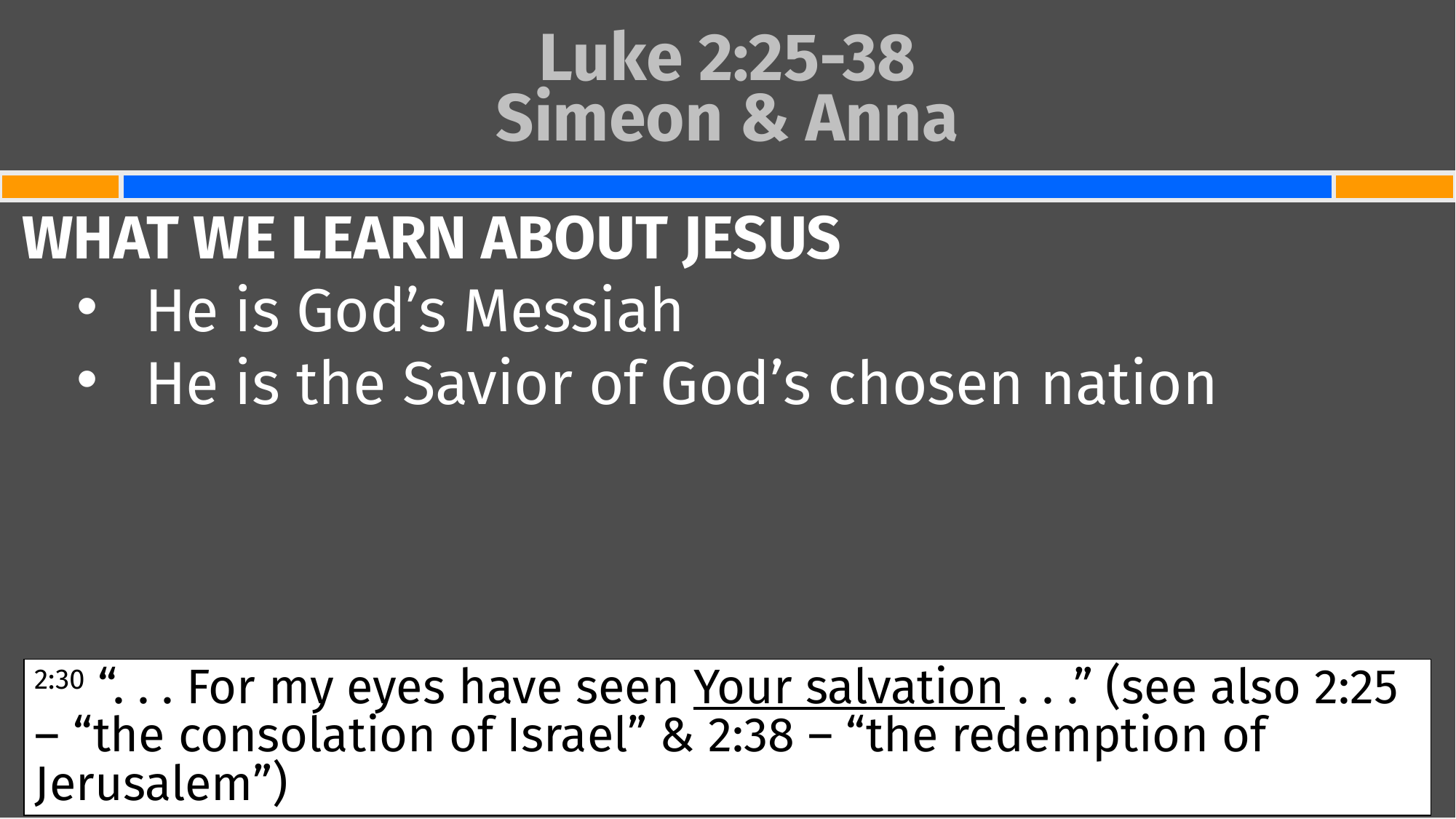

# Luke 2:25-38 Simeon & Anna

WHAT WE LEARN ABOUT JESUS
He is God’s Messiah
He is the Savior of God’s chosen nation
2:30 “. . . For my eyes have seen Your salvation . . .” (see also 2:25 – “the consolation of Israel” & 2:38 – “the redemption of Jerusalem”)